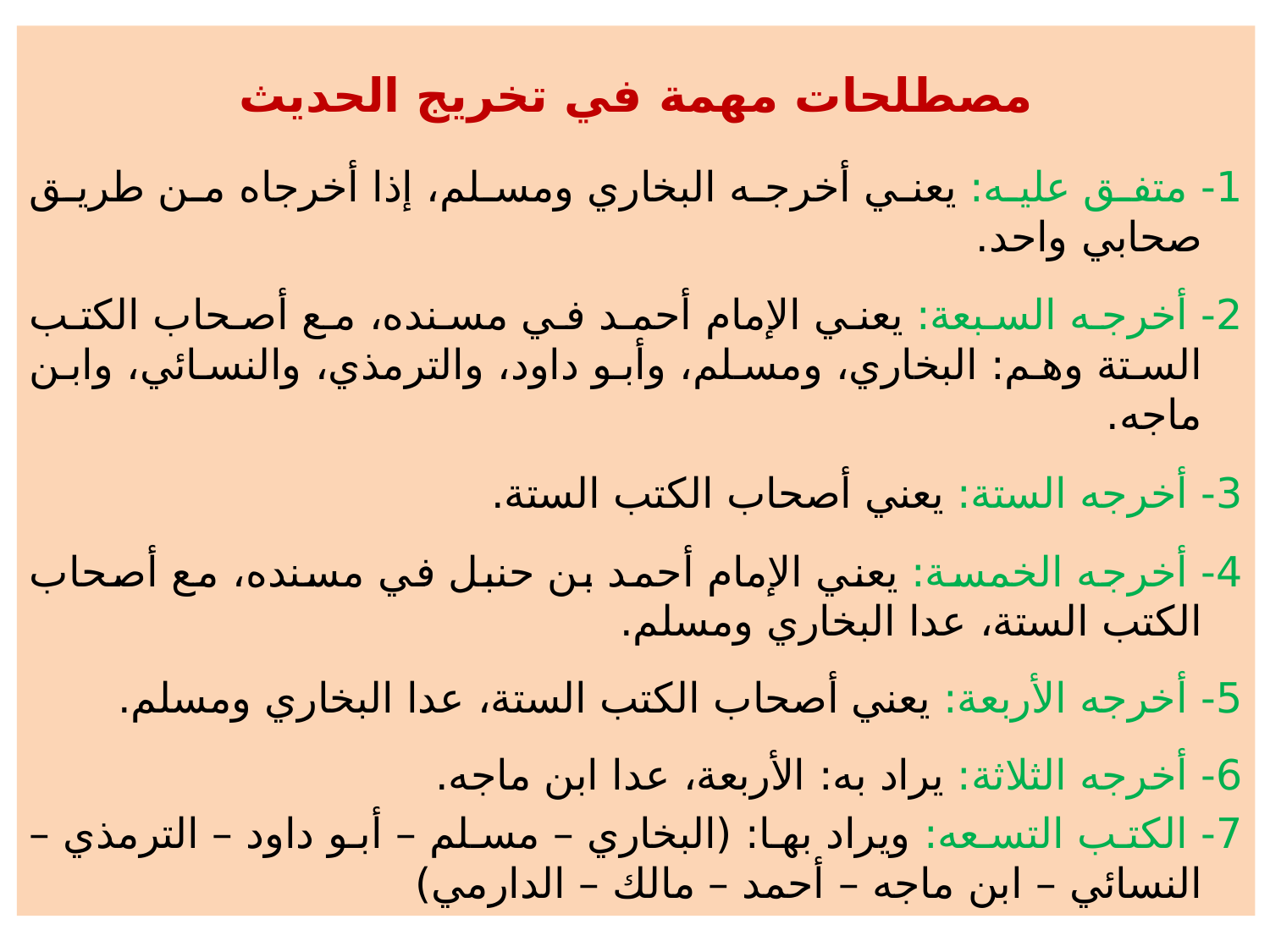

مصطلحات مهمة في تخريج الحديث

1- متفق عليه: يعني أخرجه البخاري ومسلم، إذا أخرجاه من طريق صحابي واحد.

2- أخرجه السبعة: يعني الإمام أحمد في مسنده، مع أصحاب الكتب الستة وهم: البخاري، ومسلم، وأبو داود، والترمذي، والنسائي، وابن ماجه.

3- أخرجه الستة: يعني أصحاب الكتب الستة.

4- أخرجه الخمسة: يعني الإمام أحمد بن حنبل في مسنده، مع أصحاب الكتب الستة، عدا البخاري ومسلم.

5- أخرجه الأربعة: يعني أصحاب الكتب الستة، عدا البخاري ومسلم.

6- أخرجه الثلاثة: يراد به: الأربعة، عدا ابن ماجه.
7- الكتب التسعه‌: ويراد بها: (البخاري – مسلم – أبو داود – الترمذي – النسائي – ابن ماجه – أحمد – مالك – الدارمي)